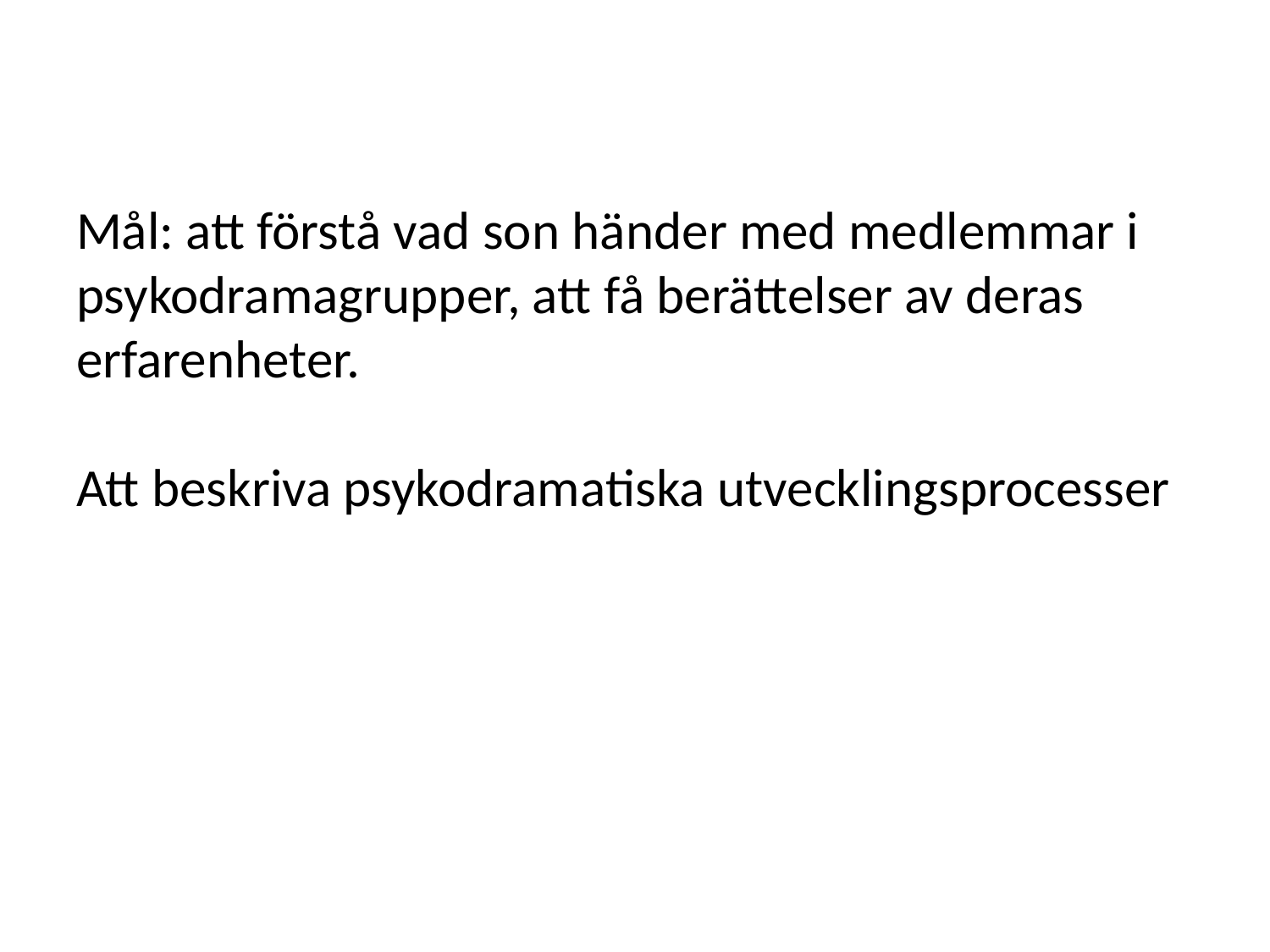

# Mål: att förstå vad son händer med medlemmar i psykodramagrupper, att få berättelser av deras erfarenheter. Att beskriva psykodramatiska utvecklingsprocesser